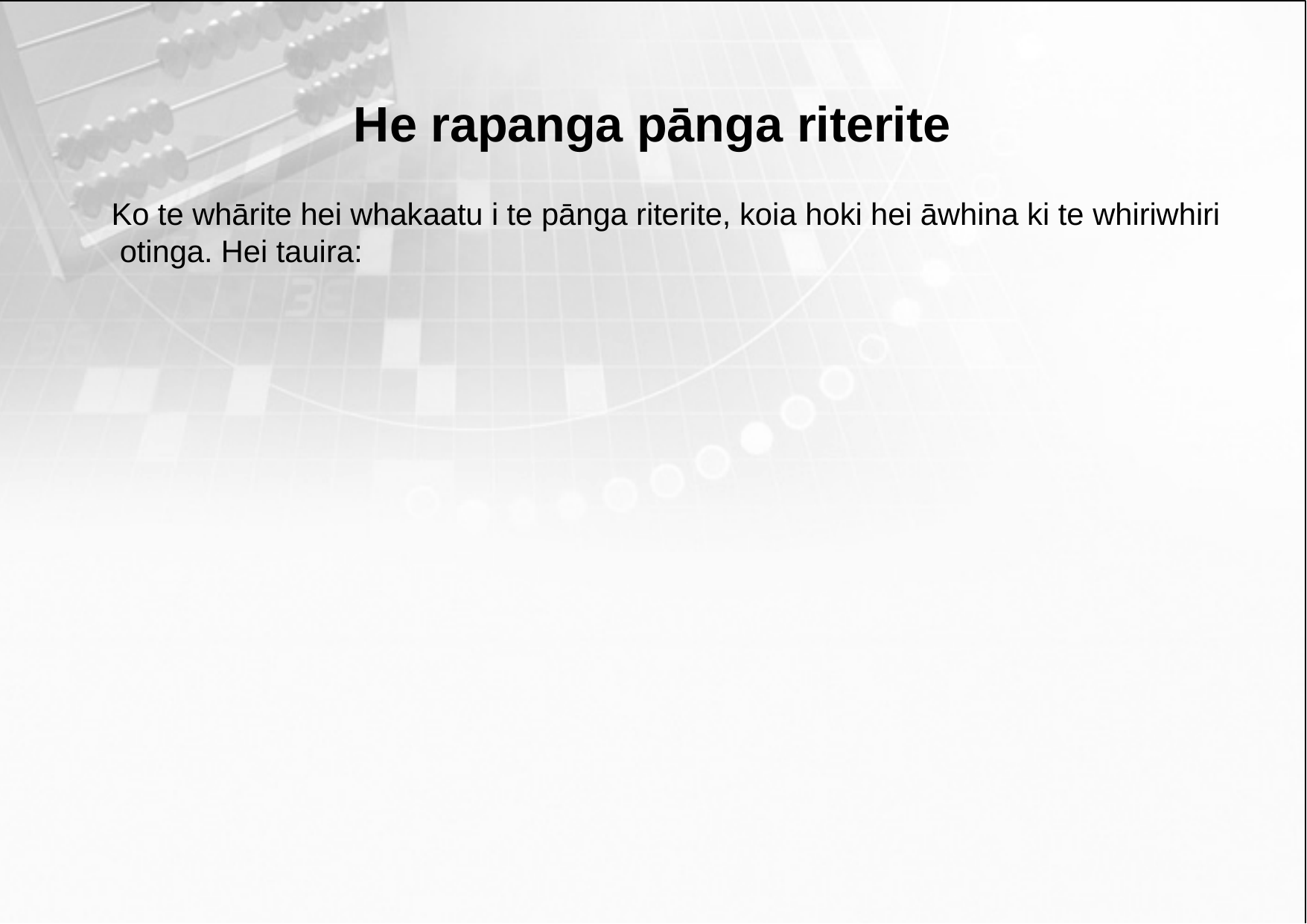

He rapanga pānga riterite
Ko te whārite hei whakaatu i te pānga riterite, koia hoki hei āwhina ki te whiriwhiri  otinga. Hei tauira: